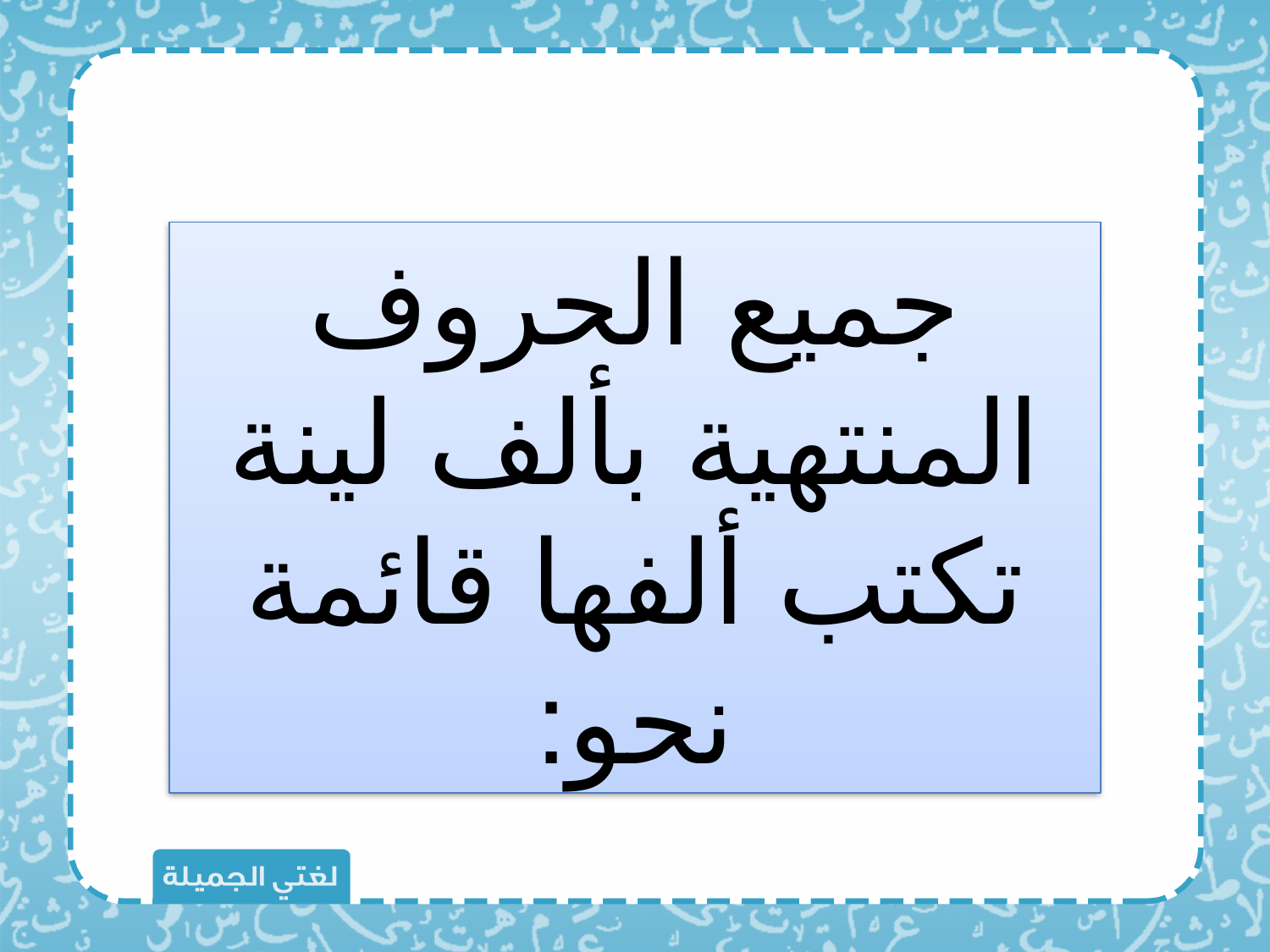

جميع الحروف المنتهية بألف لينة تكتب ألفها قائمة نحو: